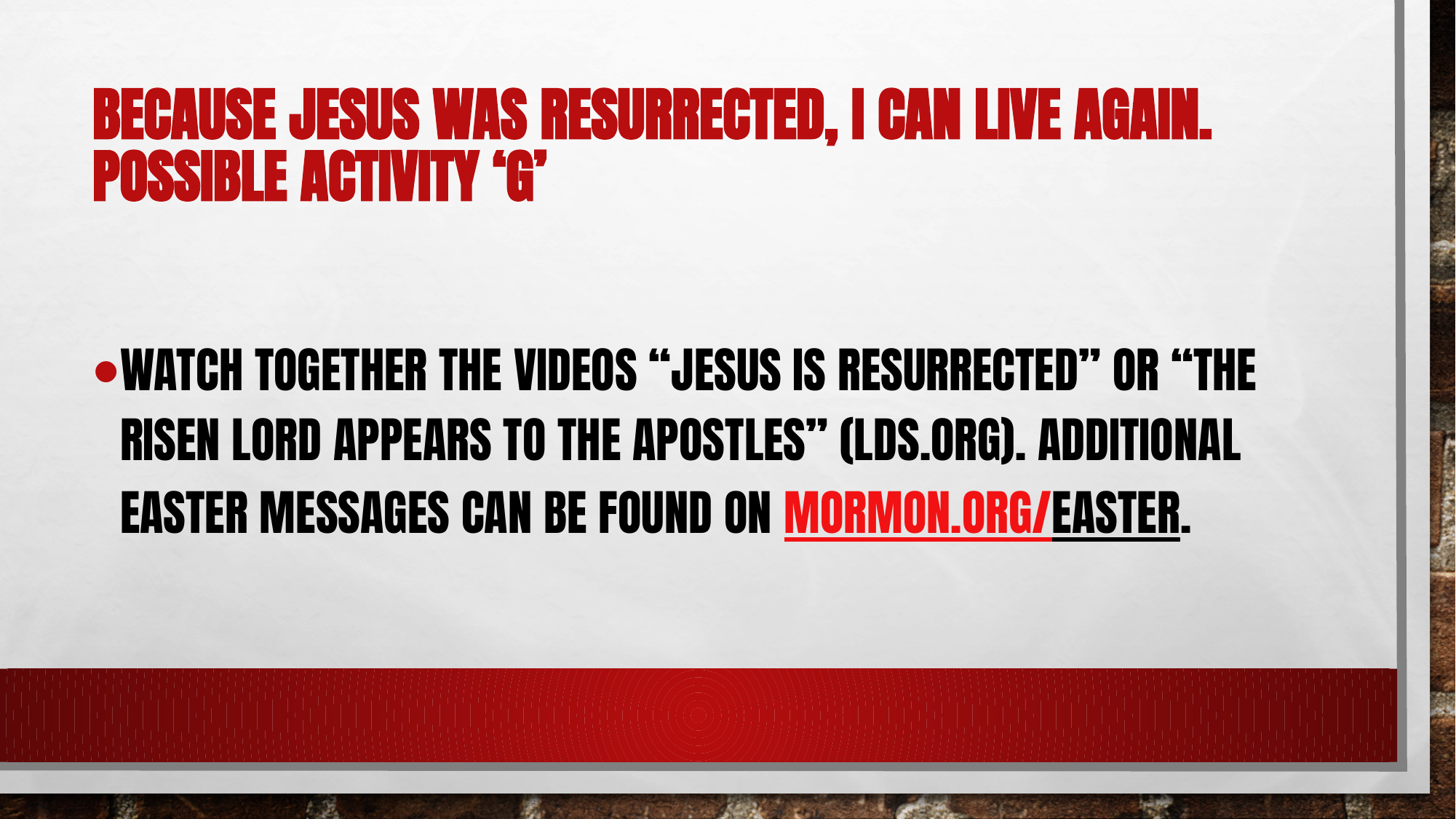

# Because Jesus was resurrected, I can live again. Possible Activity ‘G’
Watch together the videos “Jesus Is Resurrected” or “The Risen Lord Appears to the Apostles” (LDS.org). Additional Easter messages can be found on mormon.org/easter.